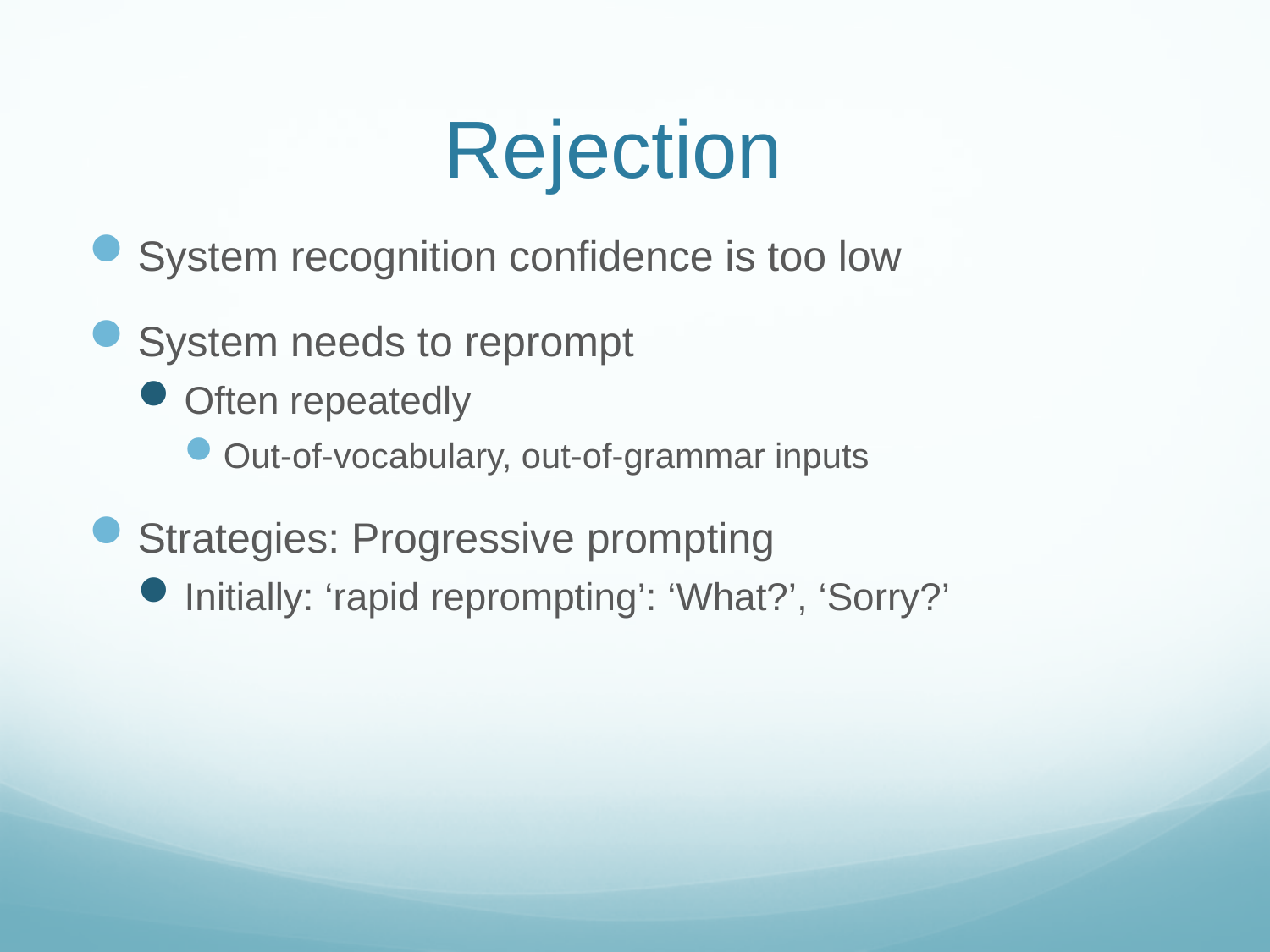

# Rejection
System recognition confidence is too low
System needs to reprompt
Often repeatedly
Out-of-vocabulary, out-of-grammar inputs
Strategies: Progressive prompting
Initially: ‘rapid reprompting’: ‘What?’, ‘Sorry?’